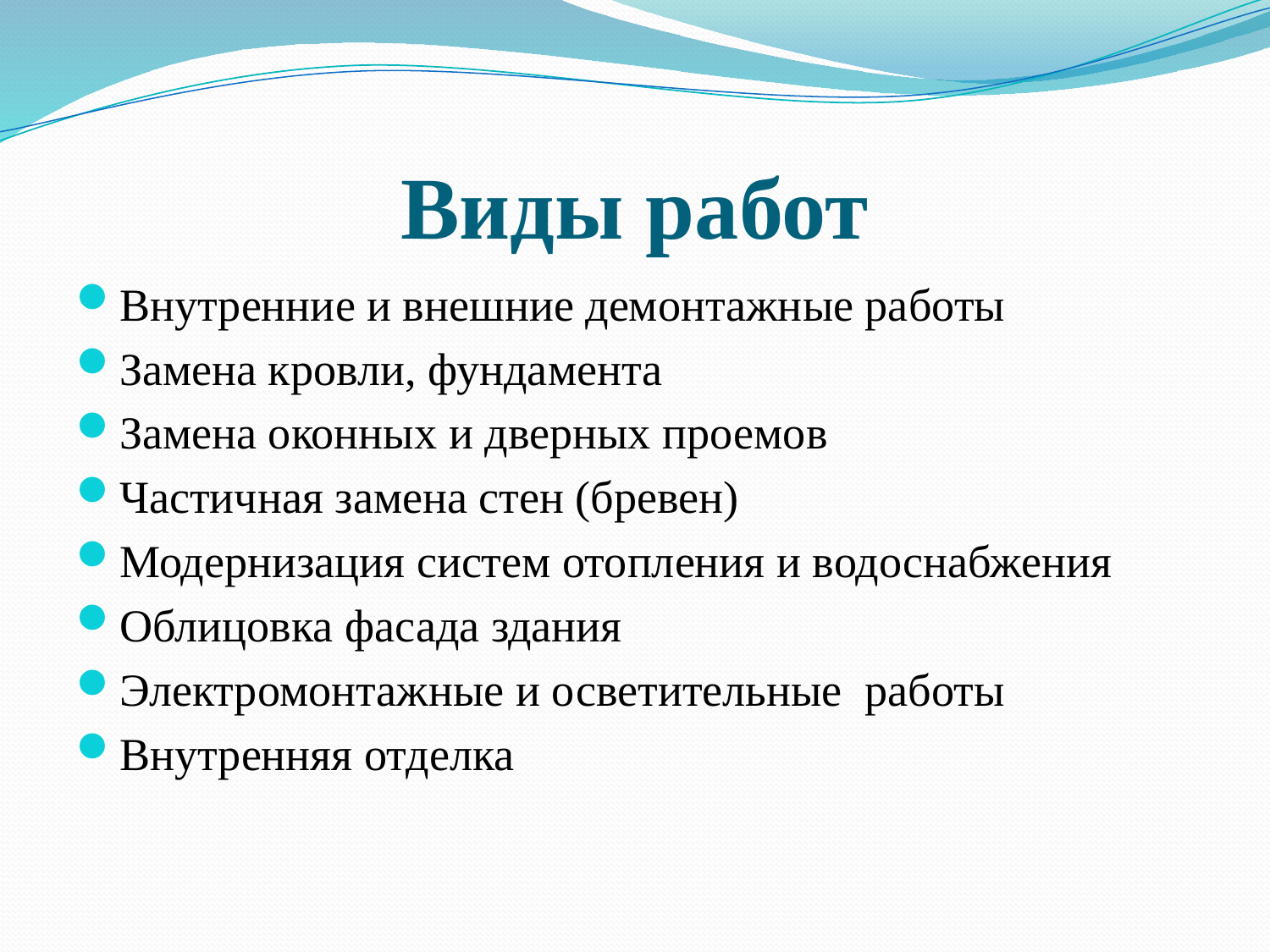

# Виды работ
Внутренние и внешние демонтажные работы
Замена кровли, фундамента
Замена оконных и дверных проемов
Частичная замена стен (бревен)
Модернизация систем отопления и водоснабжения
Облицовка фасада здания
Электромонтажные и осветительные  работы
Внутренняя отделка